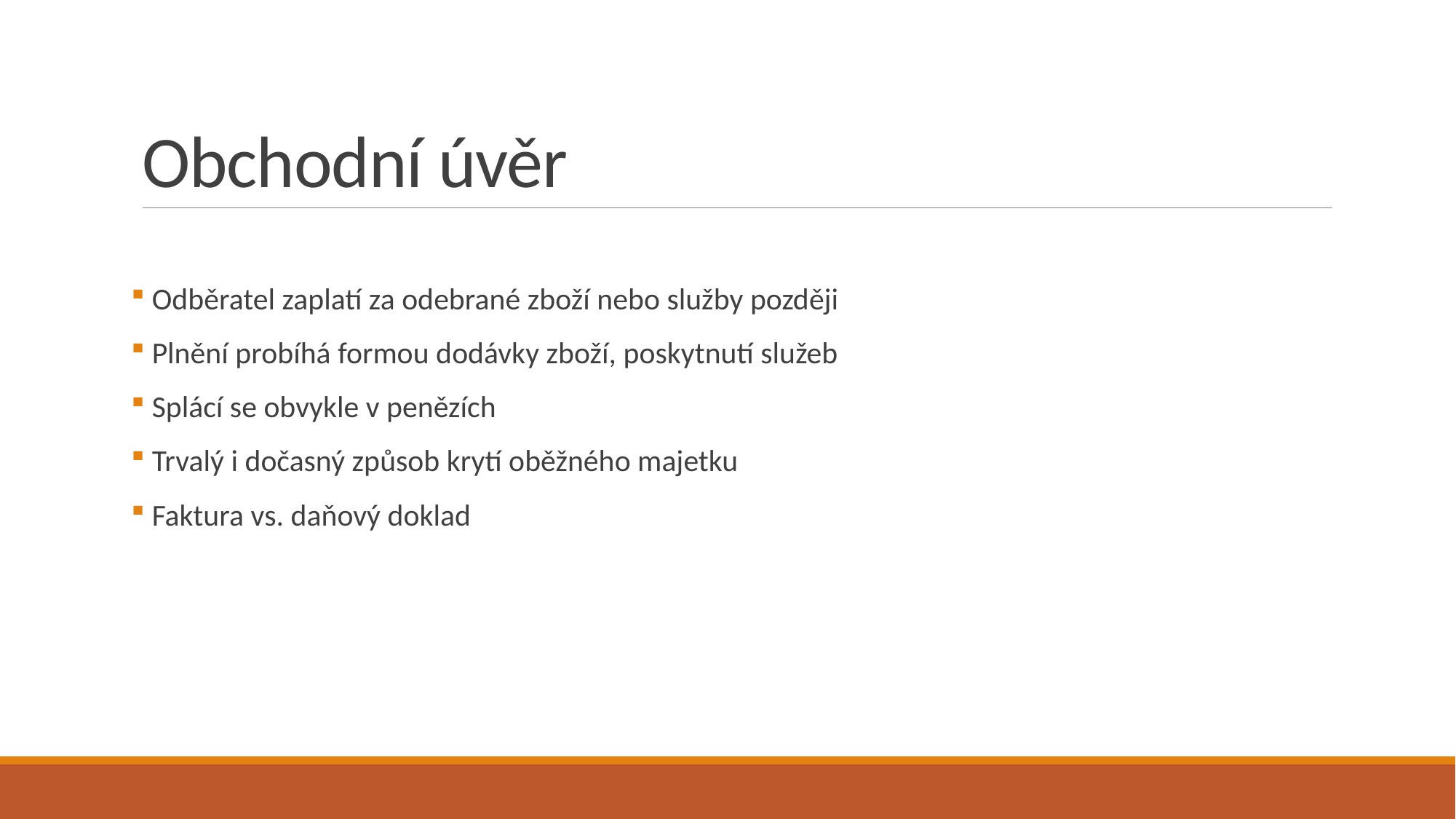

# Obchodní úvěr

 Odběratel zaplatí za odebrané zboží nebo služby později
 Plnění probíhá formou dodávky zboží, poskytnutí služeb
 Splácí se obvykle v penězích
 Trvalý i dočasný způsob krytí oběžného majetku
 Faktura vs. daňový doklad